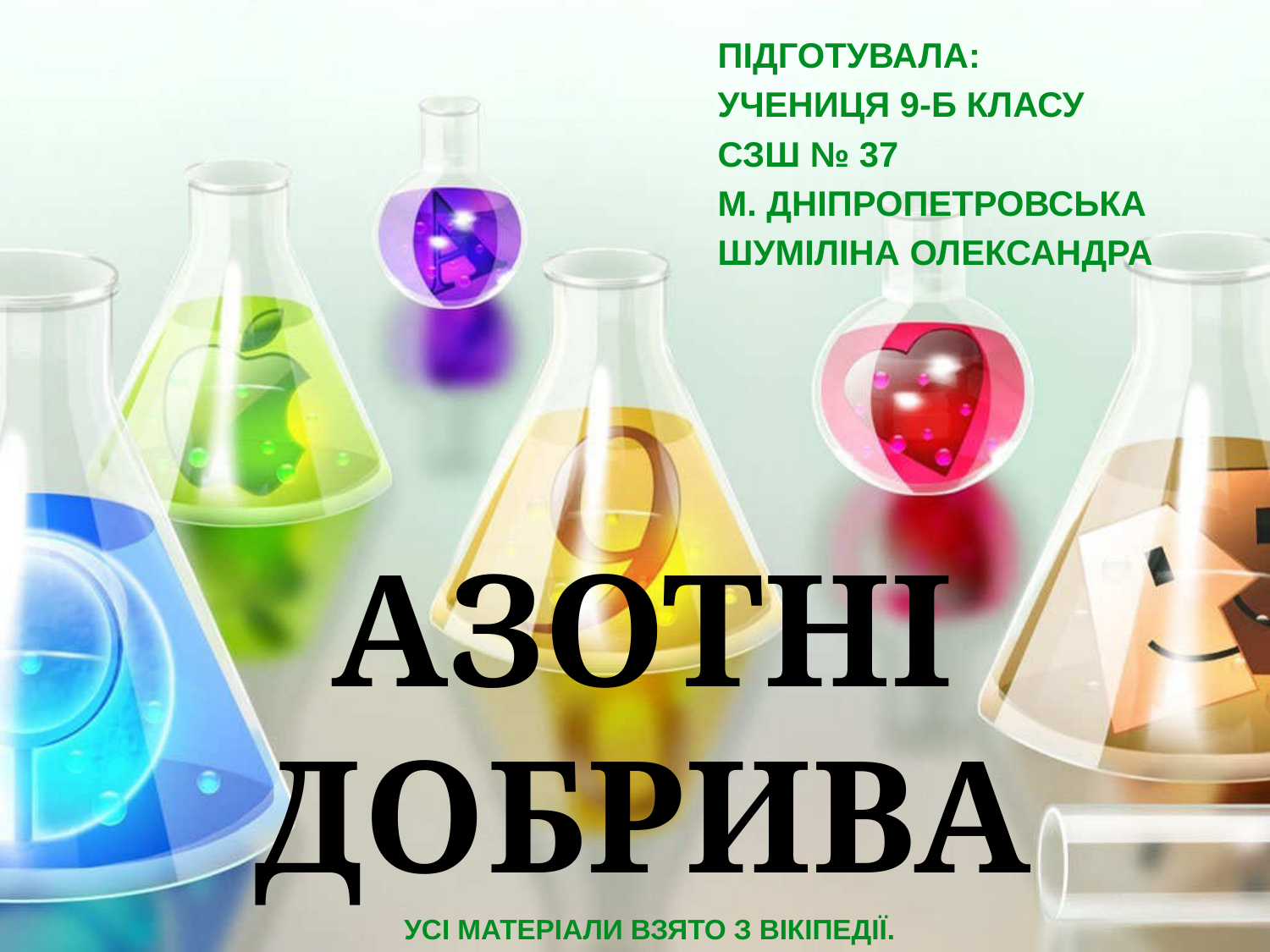

Підготувала:
Учениця 9-Б класу
СЗШ № 37
м. Дніпропетровська
Шуміліна Олександра

# Азотні добрива
Усі матеріали взято з Вікіпедії.